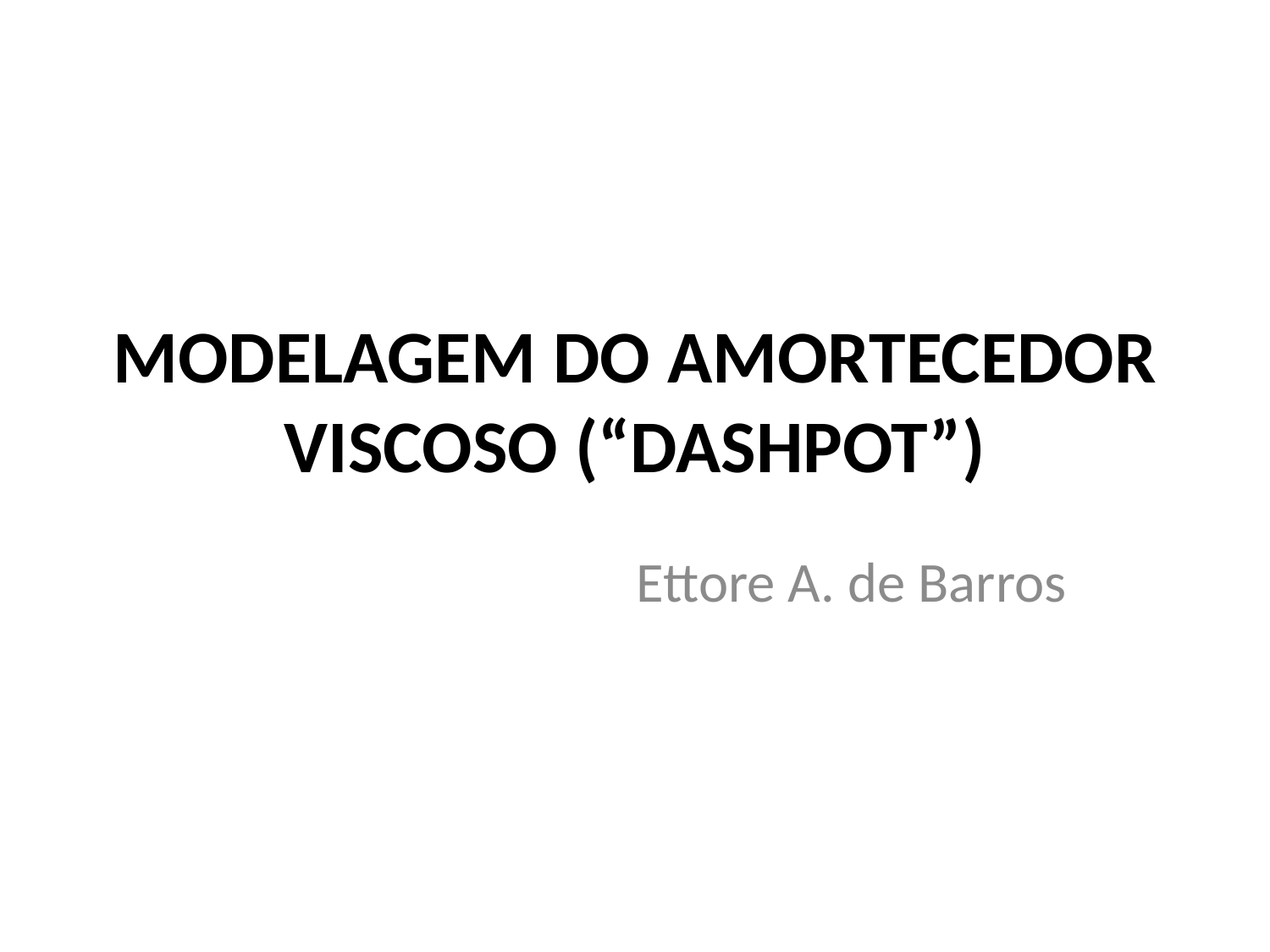

# MODELAGEM DO AMORTECEDOR VISCOSO (“DASHPOT”)
Ettore A. de Barros